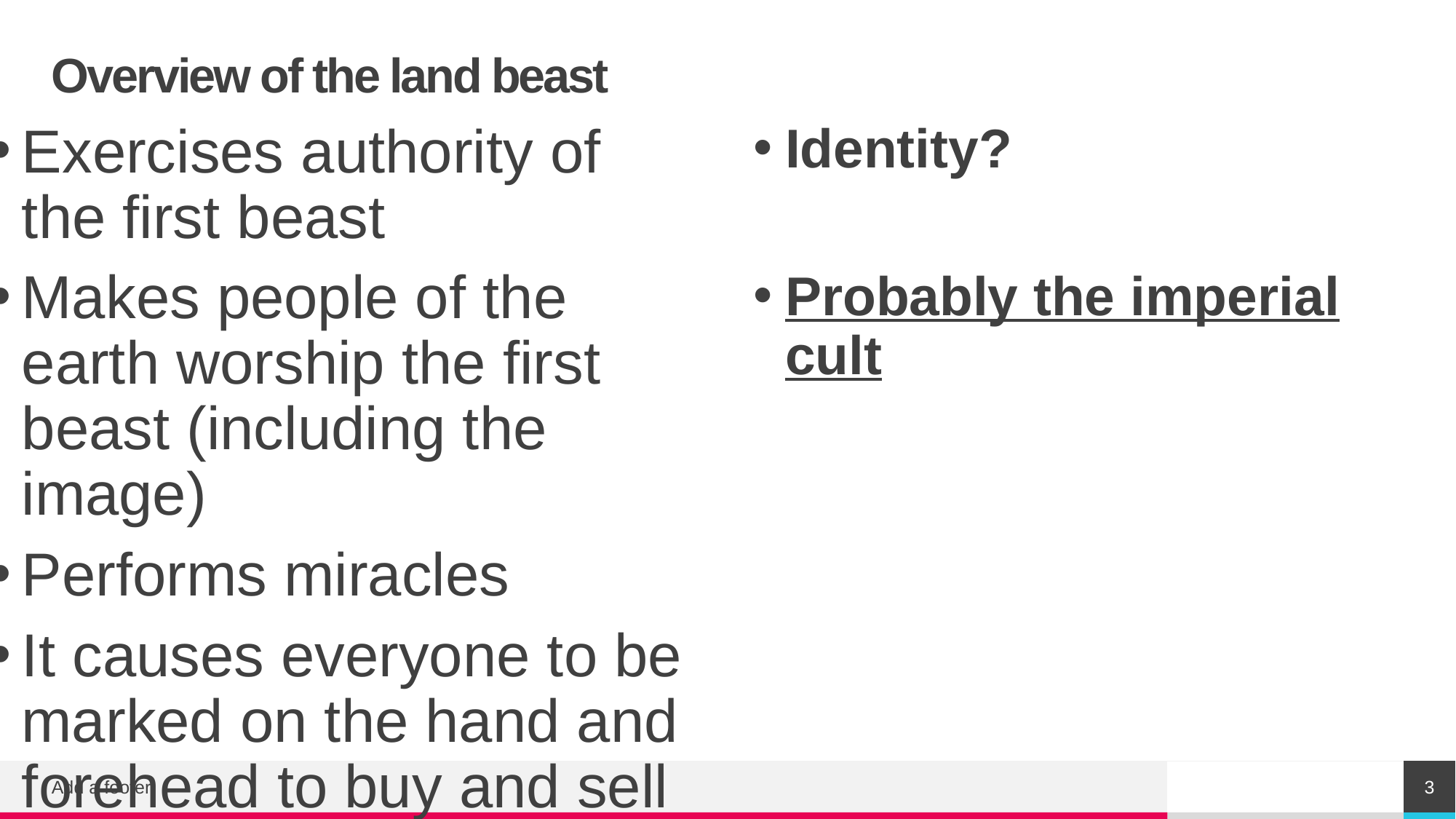

# Overview of the land beast
Exercises authority of the first beast
Makes people of the earth worship the first beast (including the image)
Performs miracles
It causes everyone to be marked on the hand and forehead to buy and sell
Identity?

Probably the imperial cult
3
Add a footer